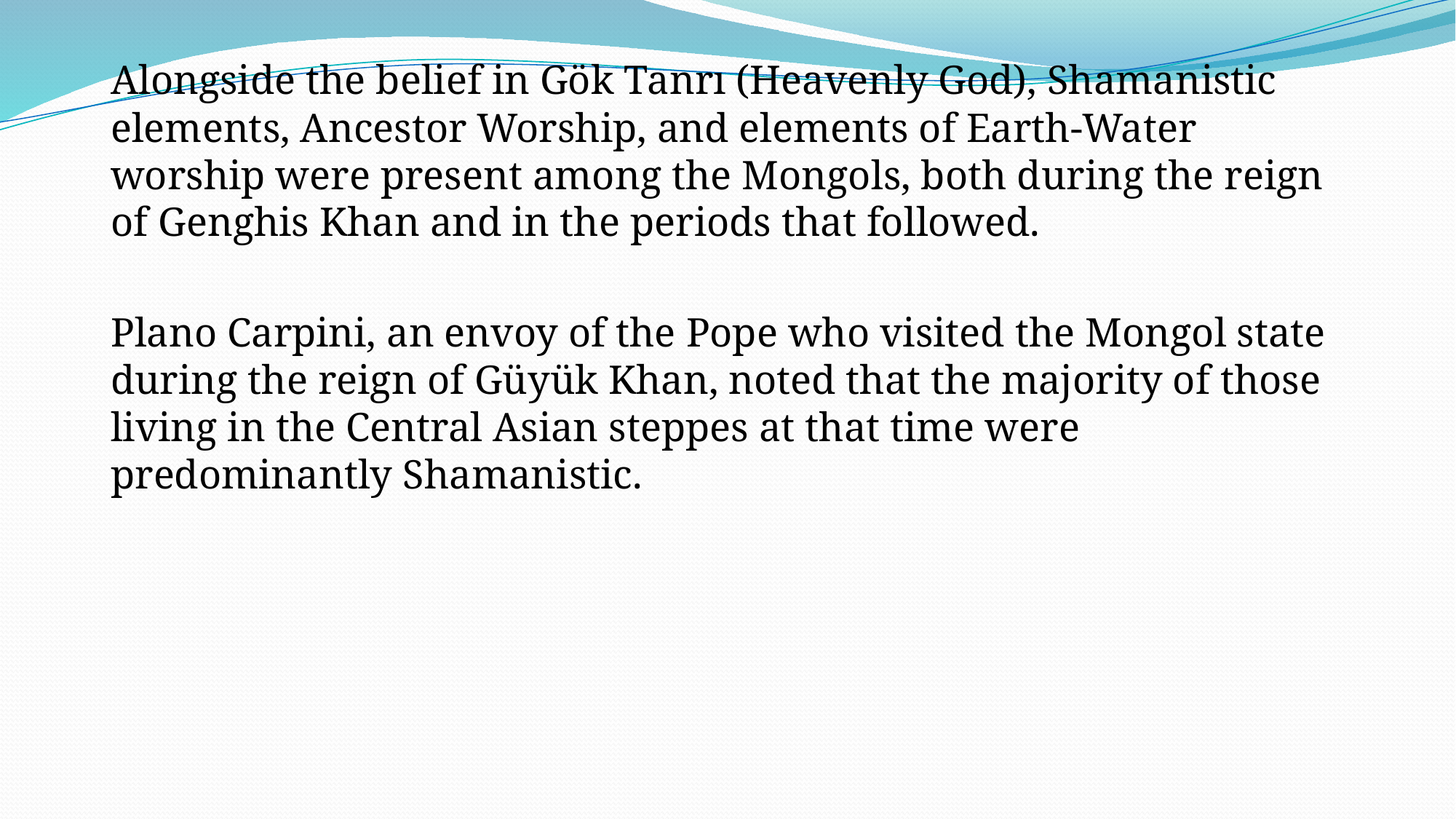

Alongside the belief in Gök Tanrı (Heavenly God), Shamanistic elements, Ancestor Worship, and elements of Earth-Water worship were present among the Mongols, both during the reign of Genghis Khan and in the periods that followed.

Plano Carpini, an envoy of the Pope who visited the Mongol state during the reign of Güyük Khan, noted that the majority of those living in the Central Asian steppes at that time were predominantly Shamanistic.